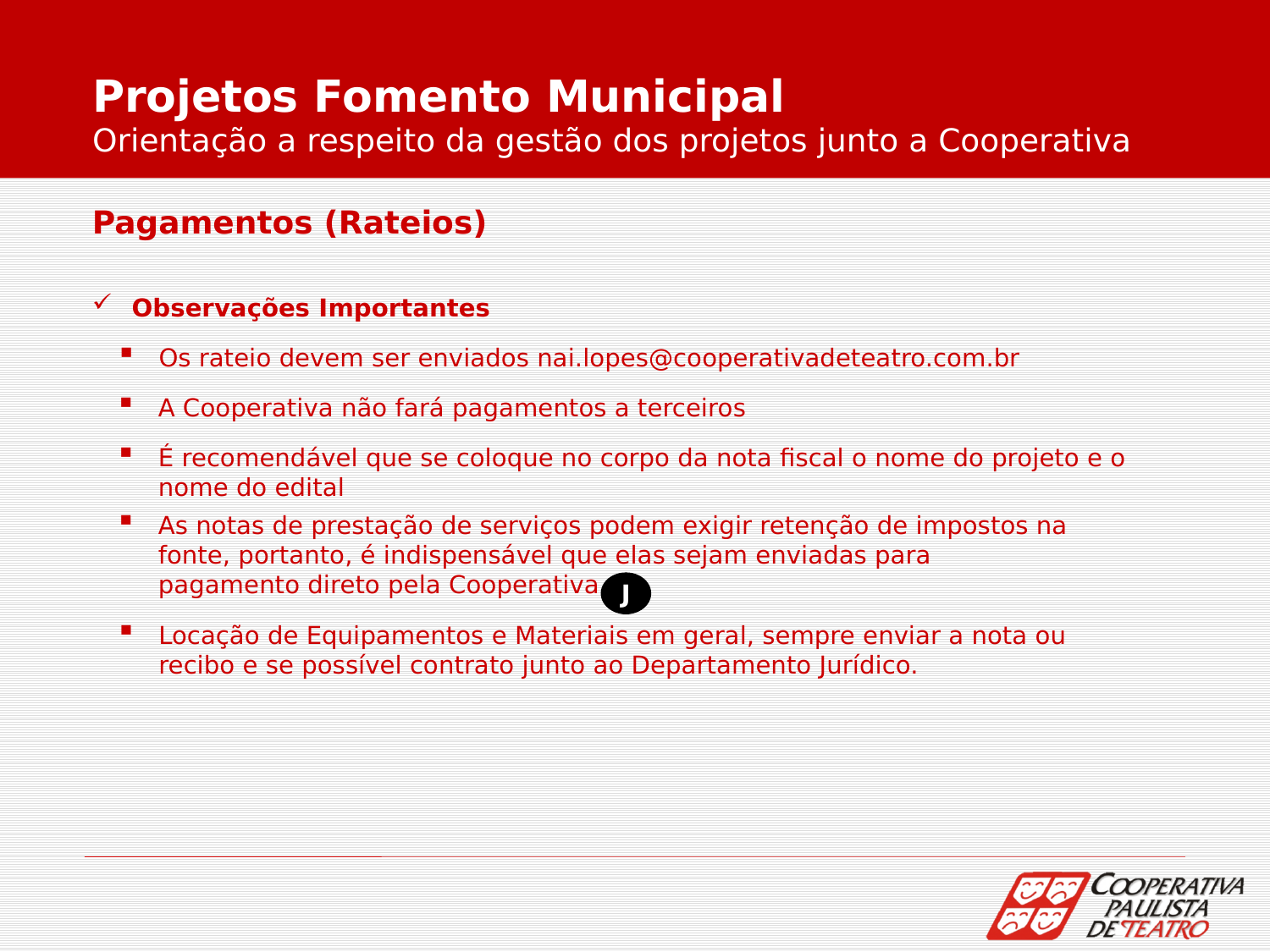

Projetos Fomento Municipal
Orientação a respeito da gestão dos projetos junto a Cooperativa
Pagamentos (Rateios)
Observações Importantes
Os rateio devem ser enviados nai.lopes@cooperativadeteatro.com.br
A Cooperativa não fará pagamentos a terceiros
É recomendável que se coloque no corpo da nota fiscal o nome do projeto e o nome do edital
As notas de prestação de serviços podem exigir retenção de impostos na fonte, portanto, é indispensável que elas sejam enviadas para pagamento direto pela Cooperativa.
J
Locação de Equipamentos e Materiais em geral, sempre enviar a nota ou recibo e se possível contrato junto ao Departamento Jurídico.